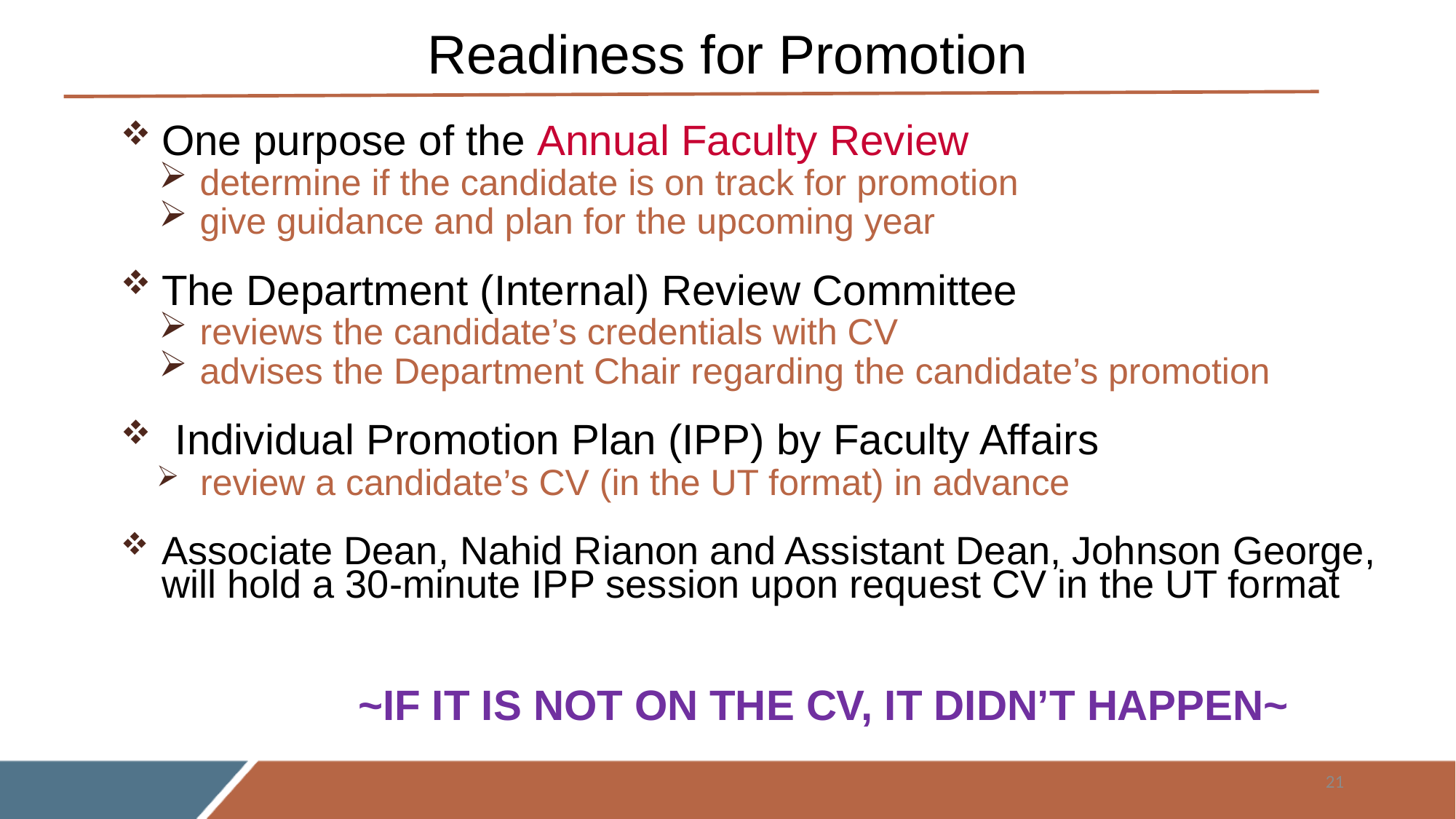

# Readiness for Promotion

One purpose of the Annual Faculty Review
determine if the candidate is on track for promotion
give guidance and plan for the upcoming year
The Department (Internal) Review Committee
reviews the candidate’s credentials with CV
advises the Department Chair regarding the candidate’s promotion
Individual Promotion Plan (IPP) by Faculty Affairs
review a candidate’s CV (in the UT format) in advance
Associate Dean, Nahid Rianon and Assistant Dean, Johnson George, will hold a 30-minute IPP session upon request CV in the UT format

	~IF IT IS NOT ON THE CV, IT DIDN’T HAPPEN~
21